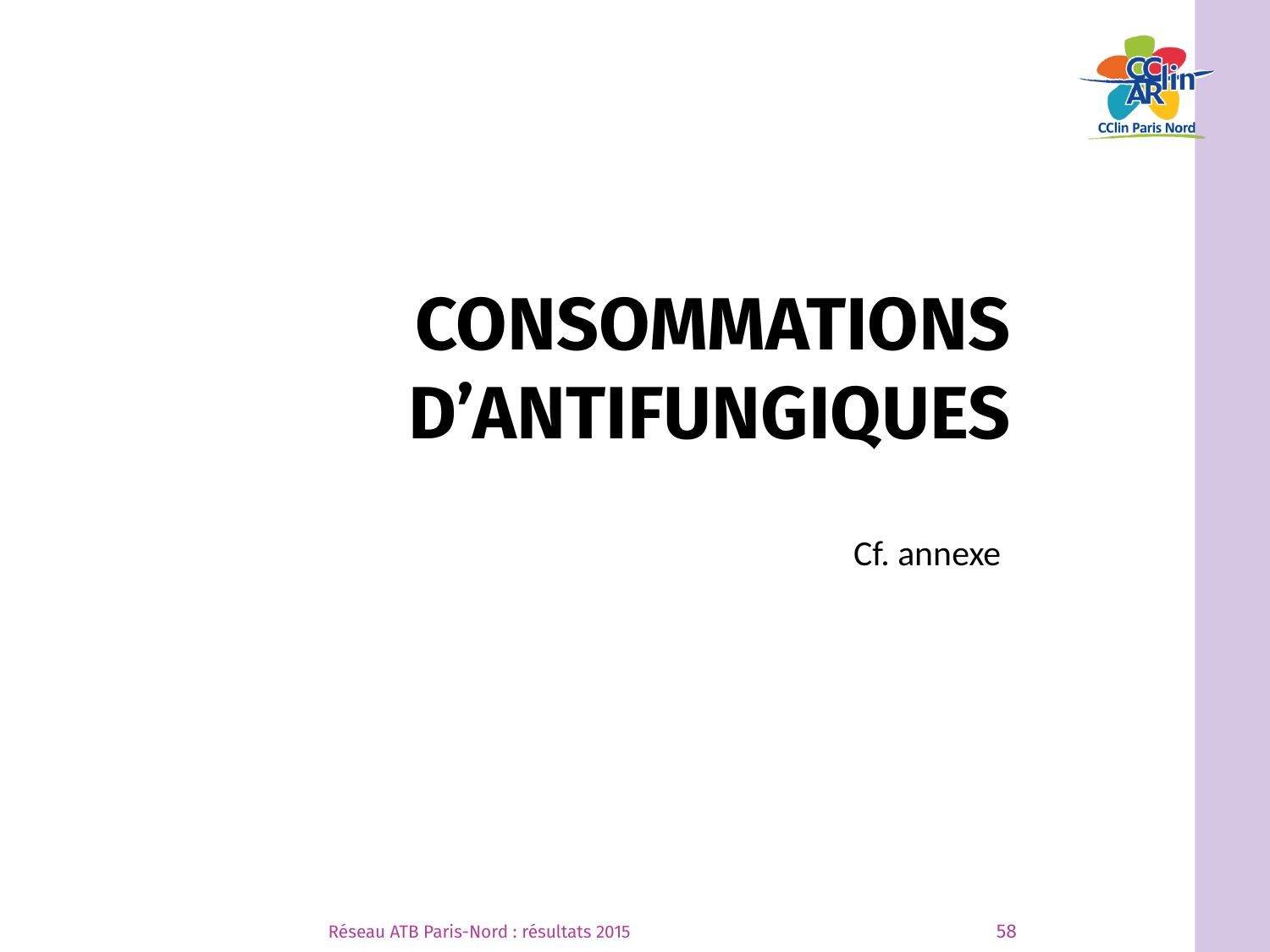

# Consommations d’antifungiques
Cf. annexe
58
Réseau ATB Paris-Nord : résultats 2015